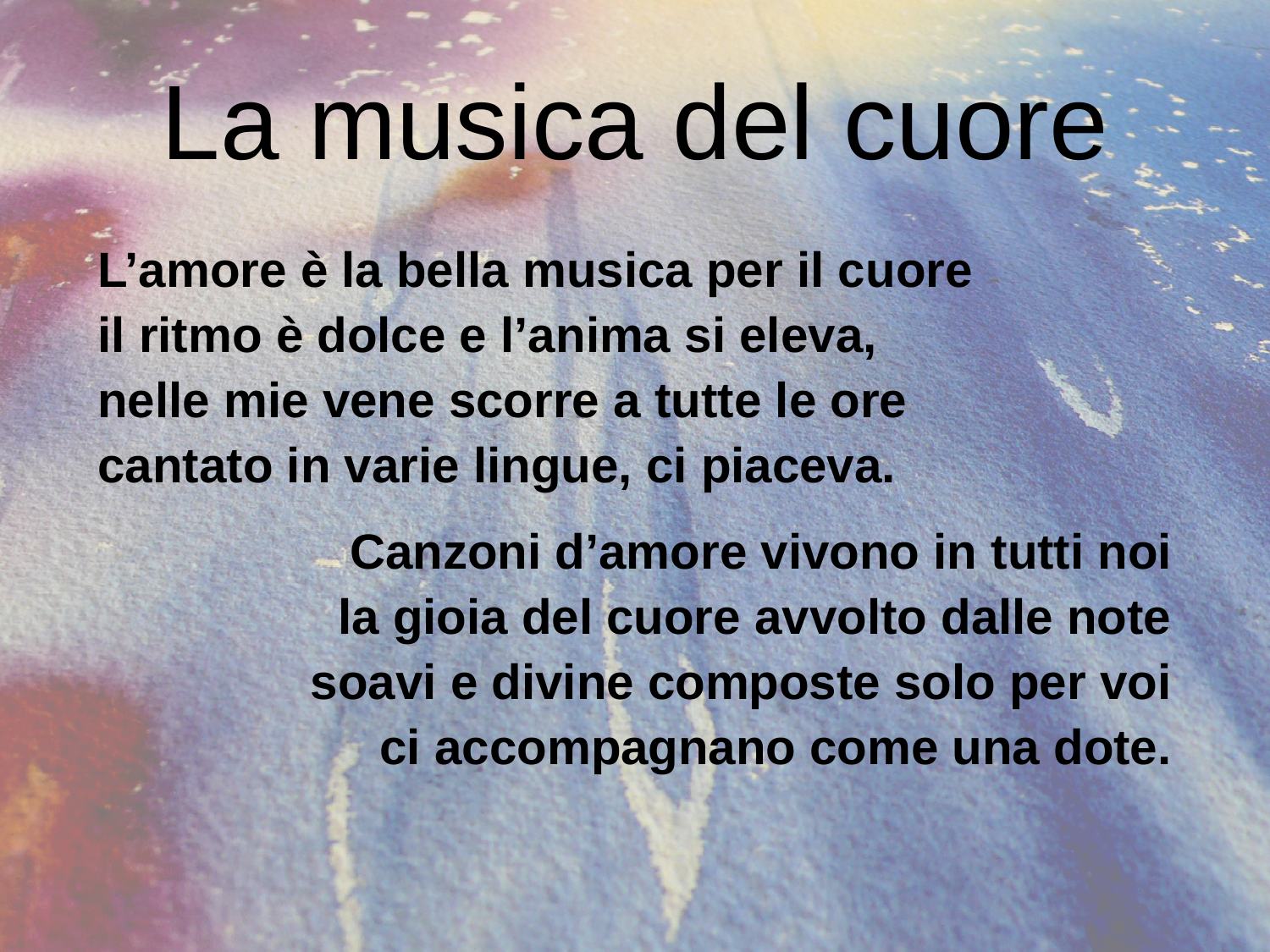

# La musica del cuore
L’amore è la bella musica per il cuore
il ritmo è dolce e l’anima si eleva,
nelle mie vene scorre a tutte le ore
cantato in varie lingue, ci piaceva.
Canzoni d’amore vivono in tutti noi
la gioia del cuore avvolto dalle note
soavi e divine composte solo per voi
ci accompagnano come una dote.